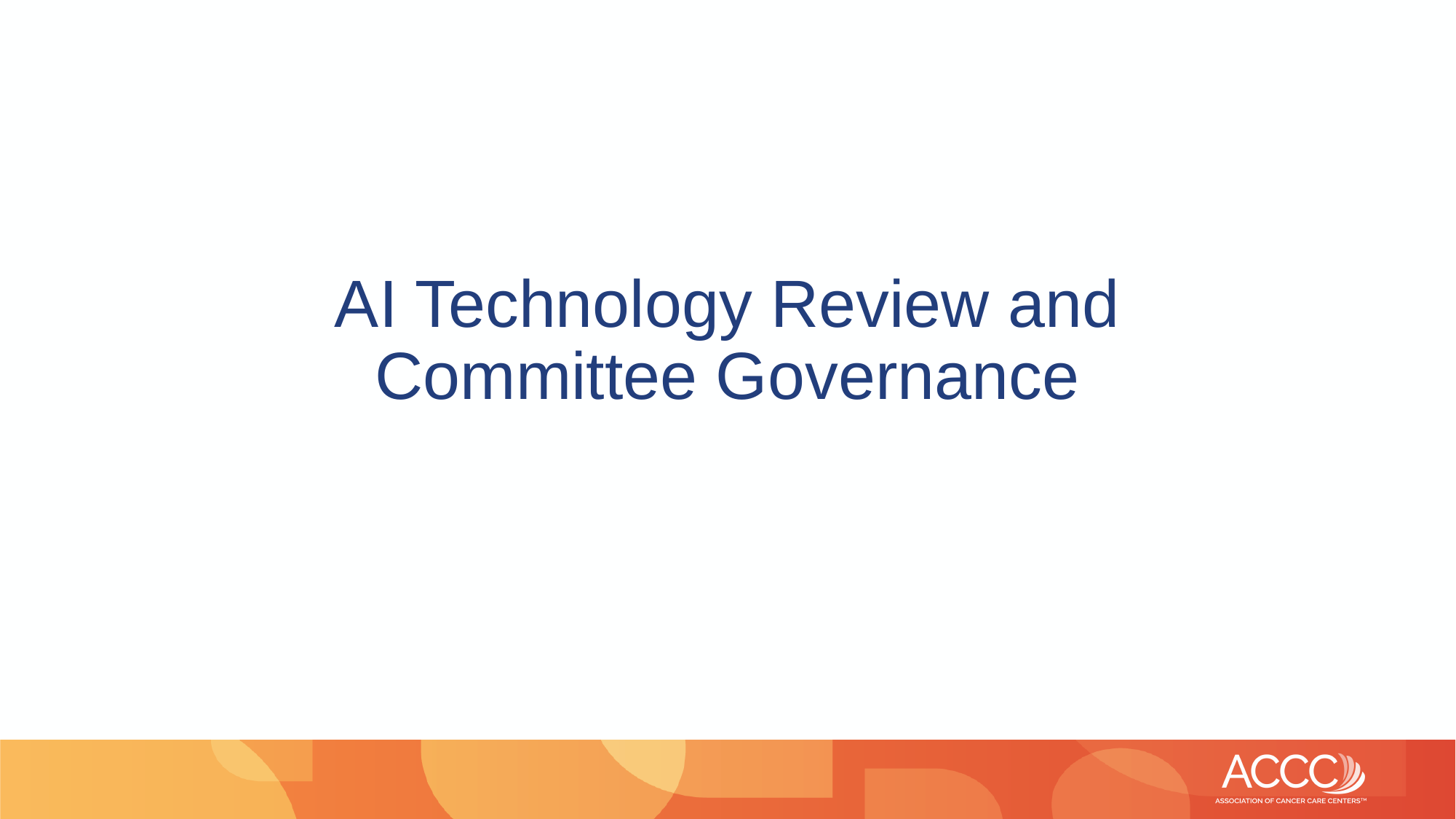

# AI Technology Review and Committee Governance